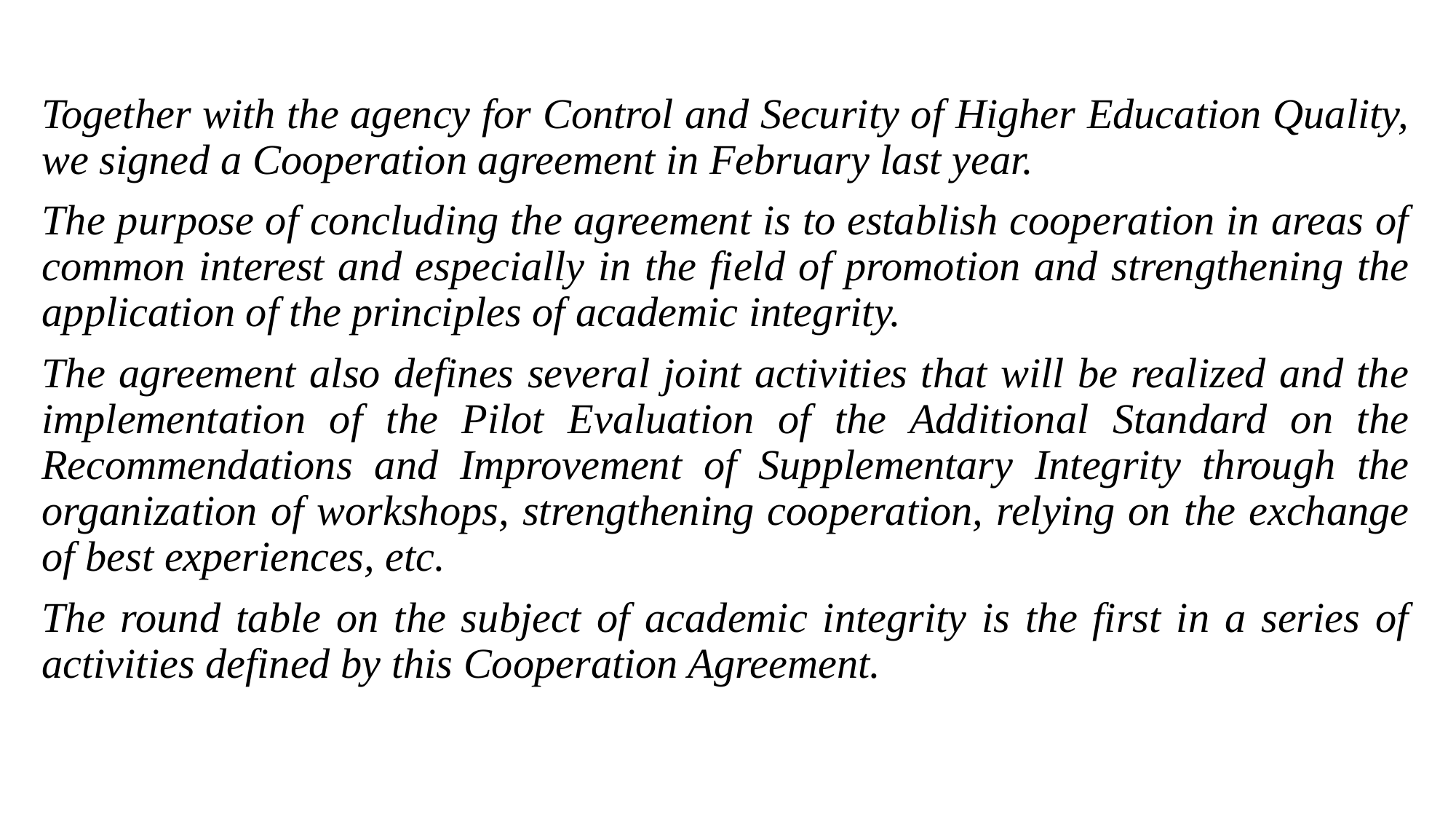

Together with the agency for Control and Security of Higher Education Quality, we signed a Cooperation agreement in February last year.
The purpose of concluding the agreement is to establish cooperation in areas of common interest and especially in the field of promotion and strengthening the application of the principles of academic integrity.
The agreement also defines several joint activities that will be realized and the implementation of the Pilot Evaluation of the Additional Standard on the Recommendations and Improvement of Supplementary Integrity through the organization of workshops, strengthening cooperation, relying on the exchange of best experiences, etc.
The round table on the subject of academic integrity is the first in a series of activities defined by this Cooperation Agreement.